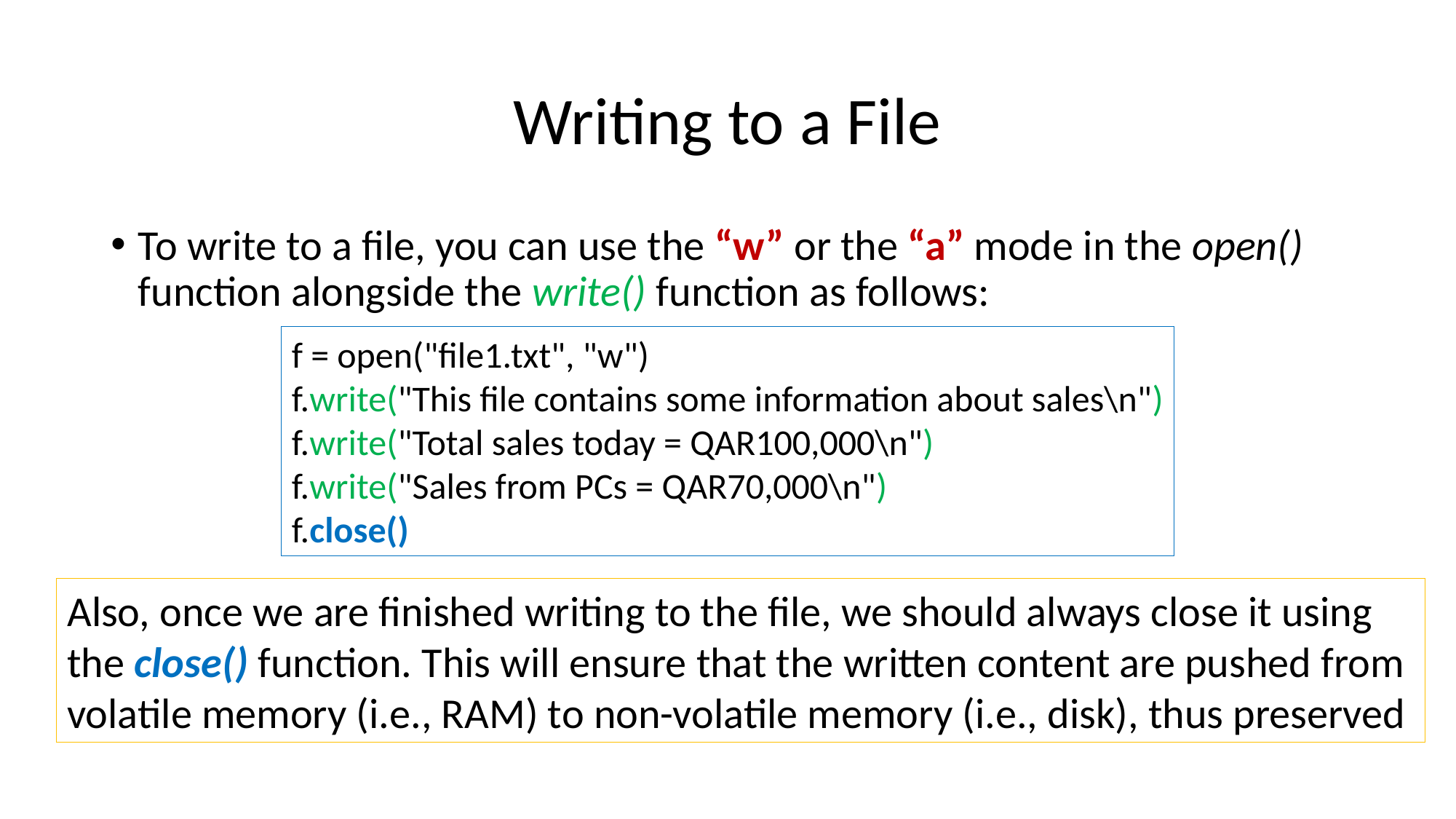

# Writing to a File
To write to a file, you can use the “w” or the “a” mode in the open() function alongside the write() function as follows:
f = open("file1.txt", "w")
f.write("This file contains some information about sales\n")
f.write("Total sales today = QAR100,000\n")
f.write("Sales from PCs = QAR70,000\n")
f.close()
Also, once we are finished writing to the file, we should always close it using
the close() function. This will ensure that the written content are pushed from
volatile memory (i.e., RAM) to non-volatile memory (i.e., disk), thus preserved